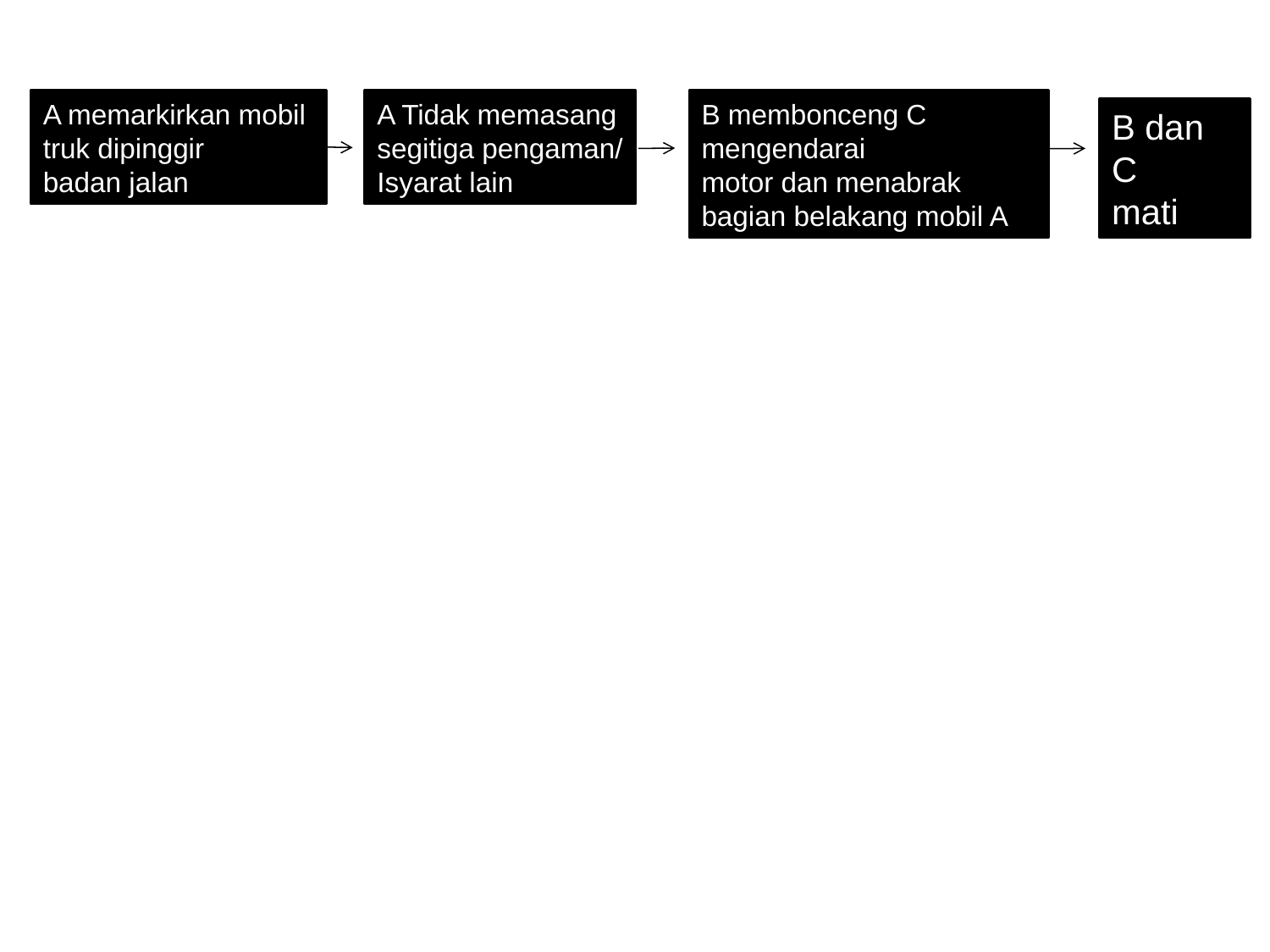

A memarkirkan mobil
truk dipinggir
badan jalan
A Tidak memasang
segitiga pengaman/
Isyarat lain
B membonceng C mengendarai
motor dan menabrak
bagian belakang mobil A
B dan C
mati